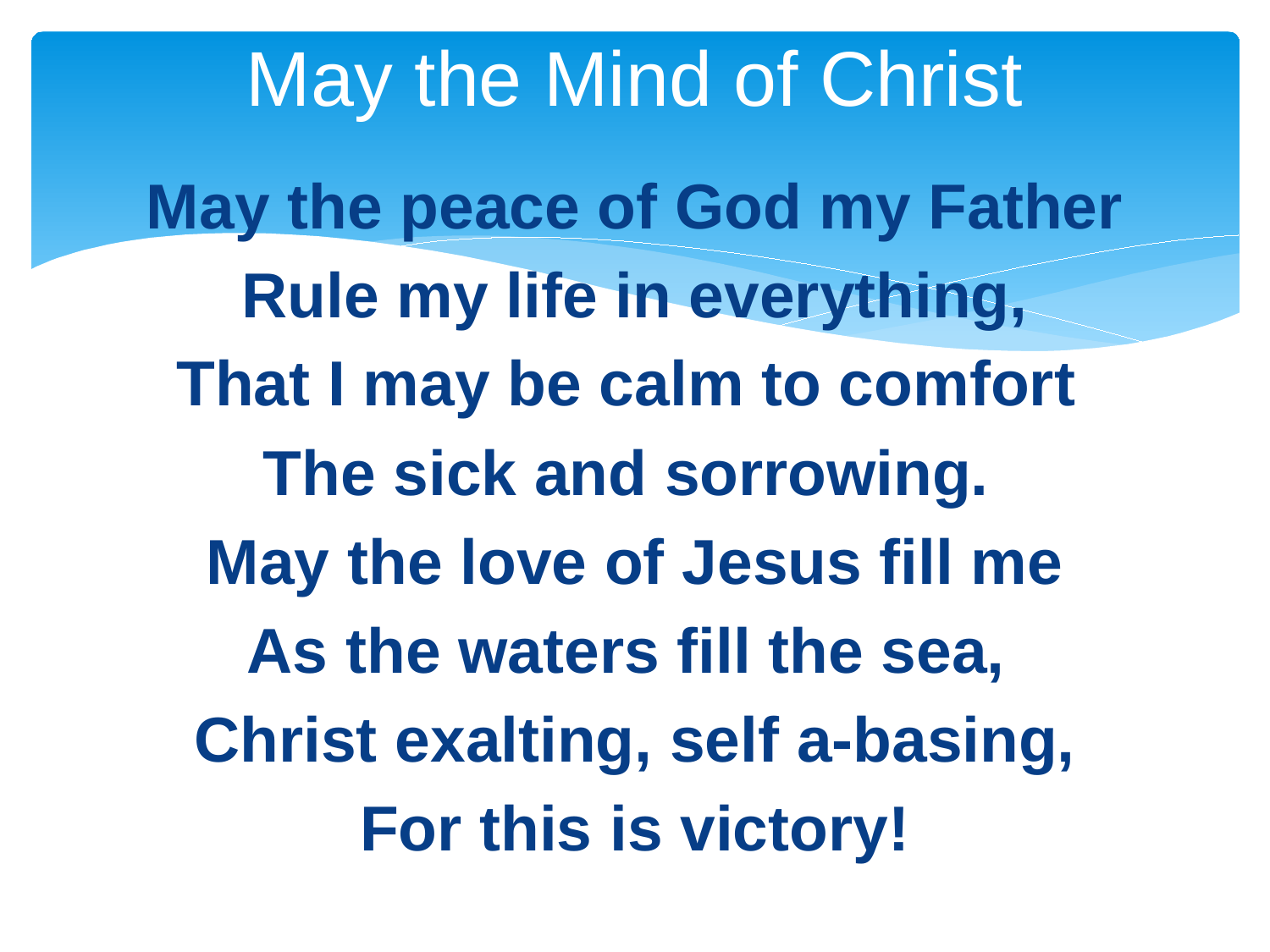

# May the Mind of Christ
May the peace of God my Father
Rule my life in everything,
That I may be calm to comfort
The sick and sorrowing.
May the love of Jesus fill me
As the waters fill the sea,
Christ exalting, self a-basing,
For this is victory!